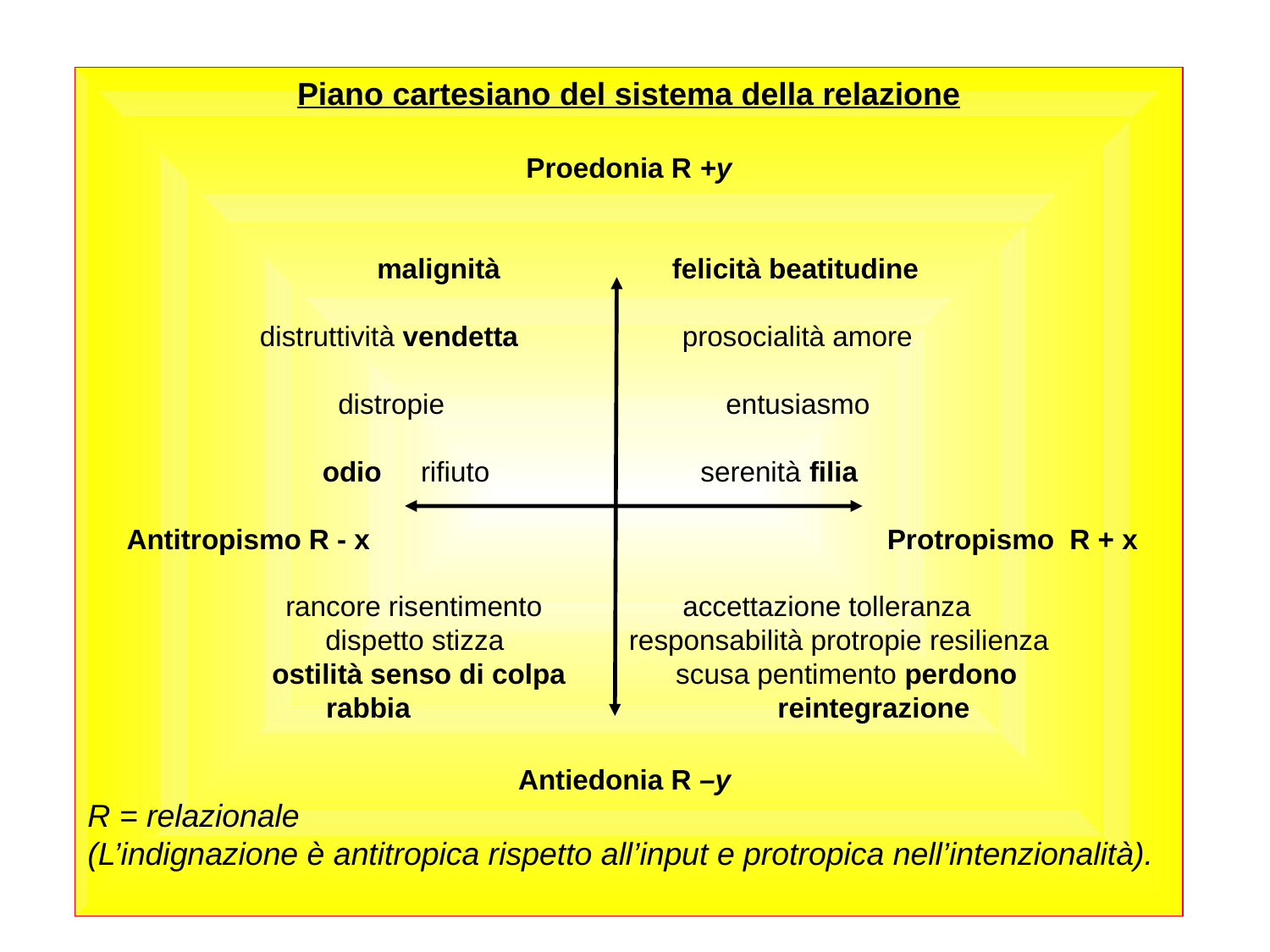

Piano cartesiano del sistema della relazione

Proedonia R +y

                                     malignità                      felicità beatitudine
                      distruttività vendetta                     prosocialità amore
                                distropie                                    entusiasmo
                              odio     rifiuto                           serenità filia

     Antitropismo R - x                                                                  Protropismo  R + x

rancore risentimento                  accettazione tolleranza
               dispetto stizza                responsabilità protropie resilienza
    ostilità senso di colpa              scusa pentimento perdono
     rabbia                                               reintegrazione

                                                       Antiedonia R –y
R = relazionale
(L’indignazione è antitropica rispetto all’input e protropica nell’intenzionalità).